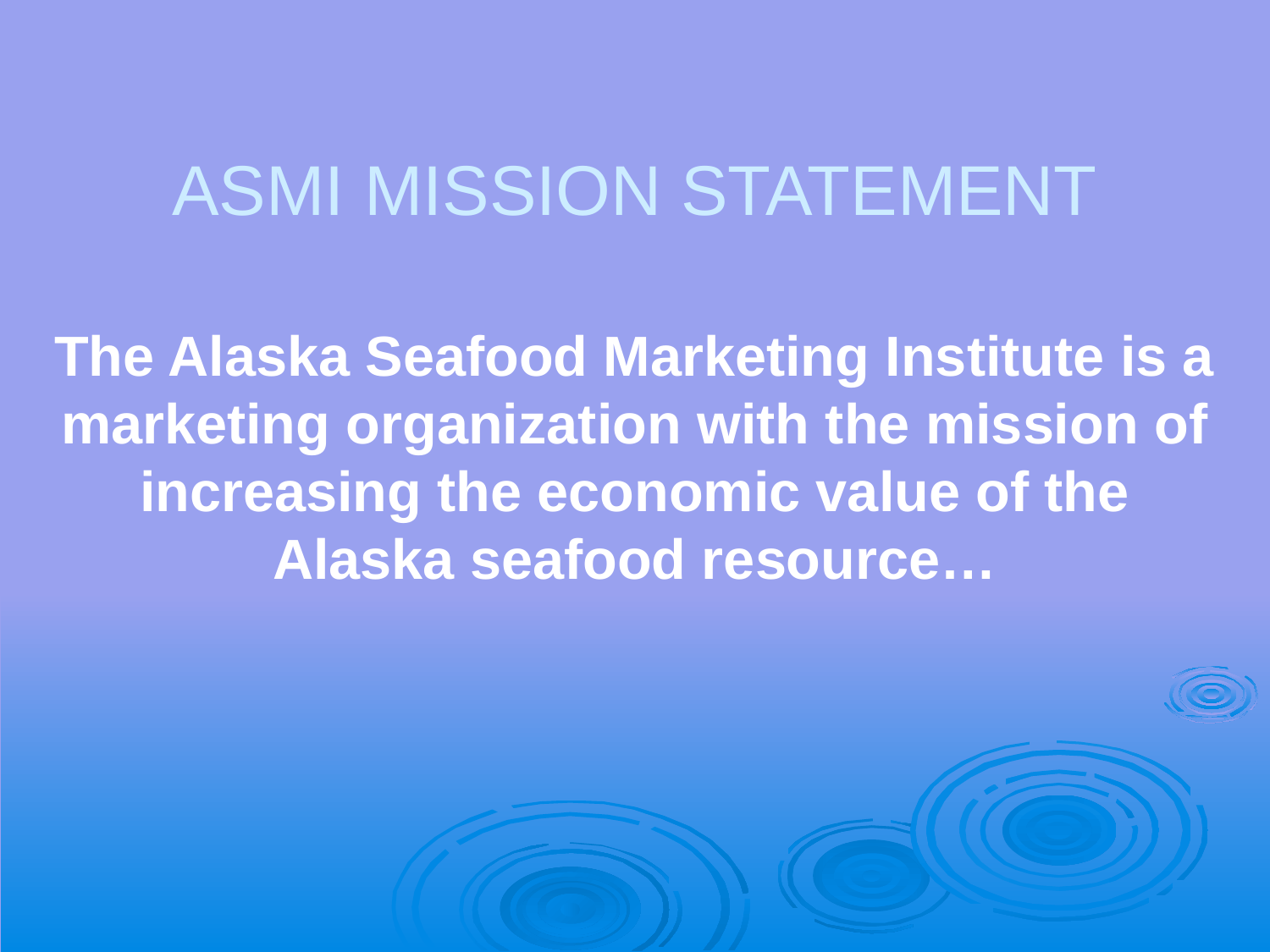

ASMI Mission Statement

The Alaska Seafood Marketing Institute is a marketing organization with the mission of increasing the economic value of the Alaska seafood resource…